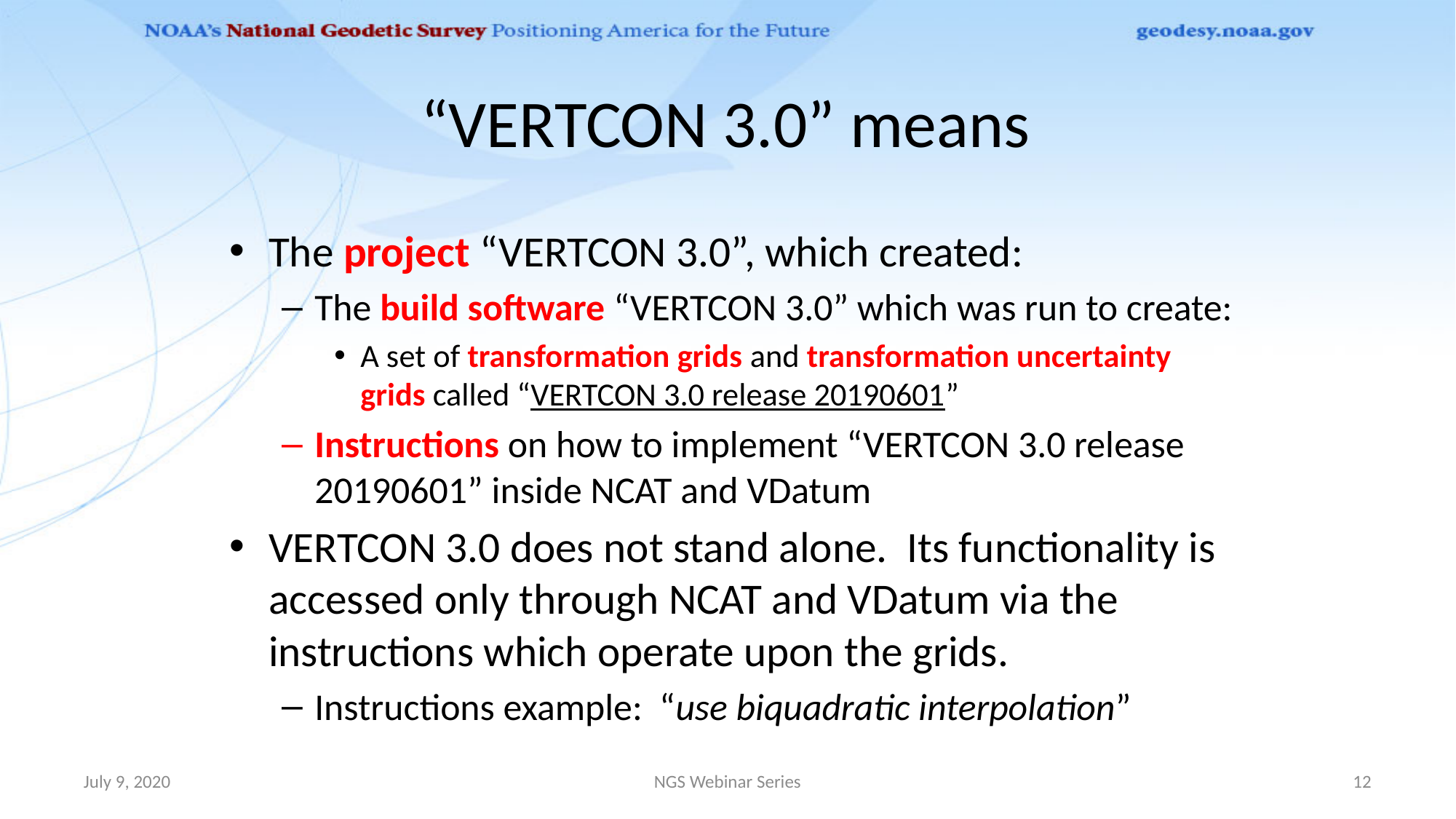

# “VERTCON 3.0” means
The project “VERTCON 3.0”, which created:
The build software “VERTCON 3.0” which was run to create:
A set of transformation grids and transformation uncertainty grids called “VERTCON 3.0 release 20190601”
Instructions on how to implement “VERTCON 3.0 release 20190601” inside NCAT and VDatum
VERTCON 3.0 does not stand alone.  Its functionality is accessed only through NCAT and VDatum via the instructions which operate upon the grids.
Instructions example:  “use biquadratic interpolation”
July 9, 2020
NGS Webinar Series
12